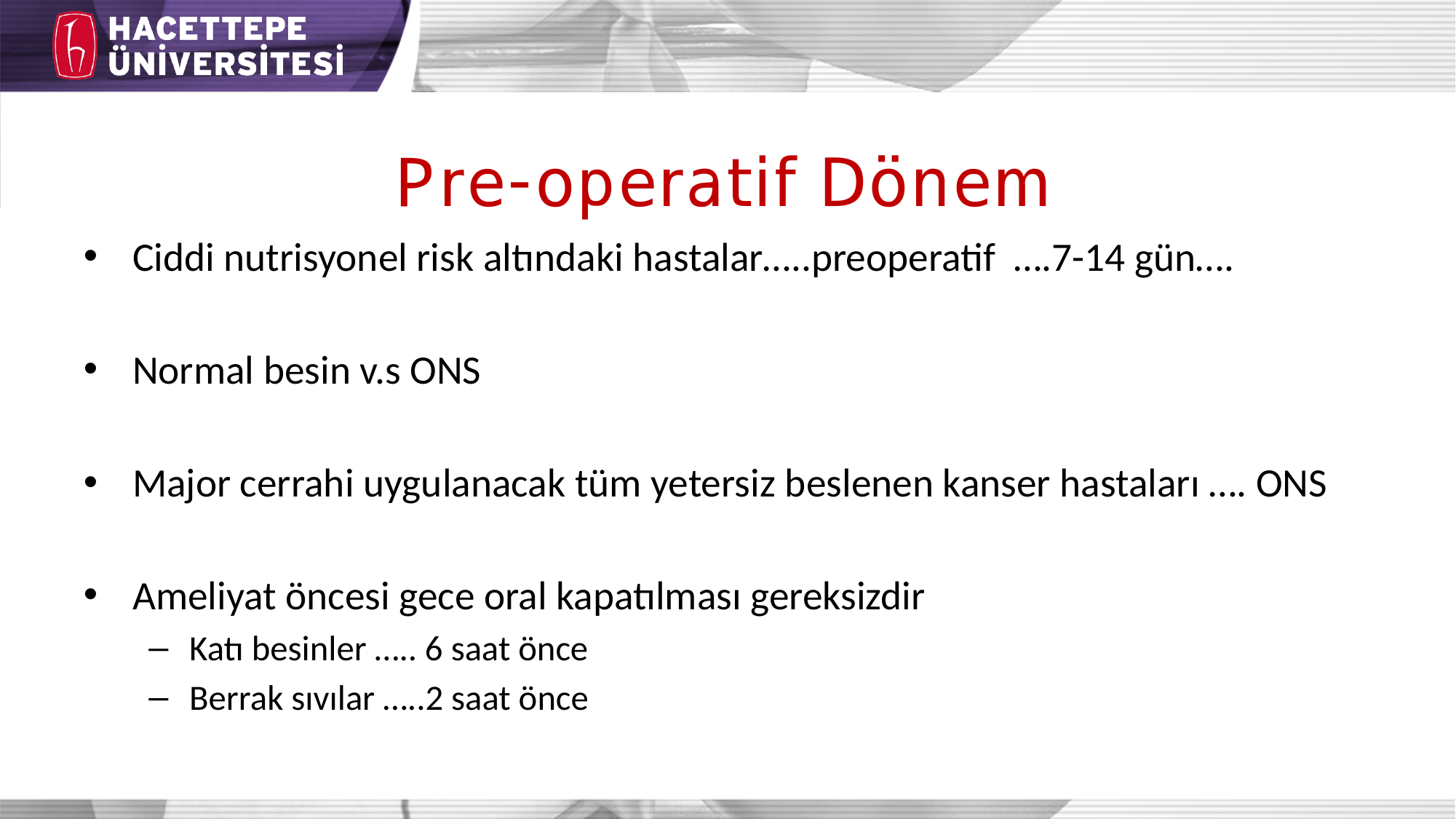

# Pre-operatif Dönem
Ciddi nutrisyonel risk altındaki hastalar…..preoperatif  ….7-14 gün….

Normal besin v.s ONS

Major cerrahi uygulanacak tüm yetersiz beslenen kanser hastaları …. ONS

Ameliyat öncesi gece oral kapatılması gereksizdir
Katı besinler ….. 6 saat önce
Berrak sıvılar …..2 saat önce